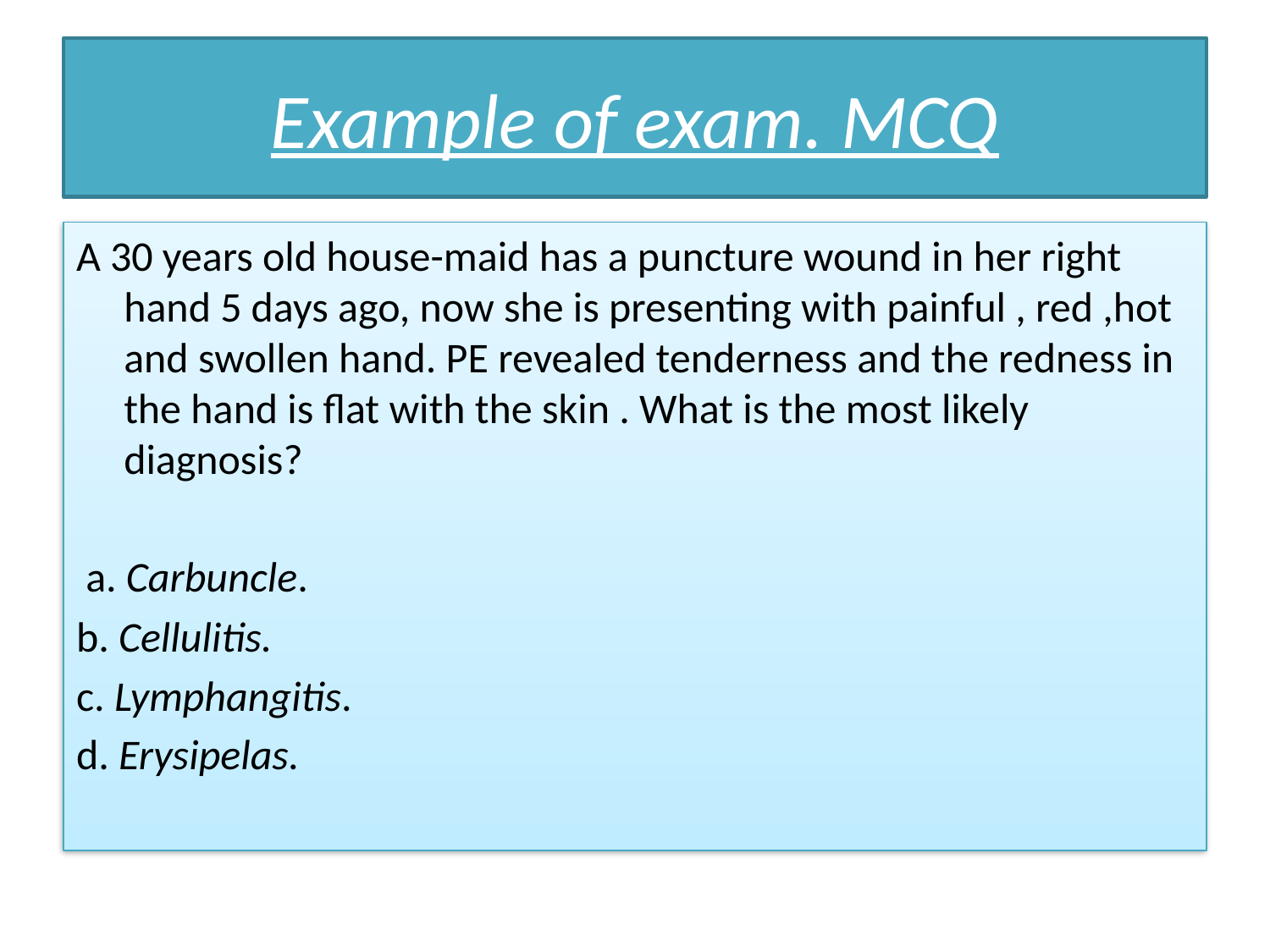

# Example of exam. MCQ
A 30 years old house-maid has a puncture wound in her right hand 5 days ago, now she is presenting with painful , red ,hot and swollen hand. PE revealed tenderness and the redness in the hand is flat with the skin . What is the most likely diagnosis?

 a. Carbuncle.
b. Cellulitis.
c. Lymphangitis.
d. Erysipelas.